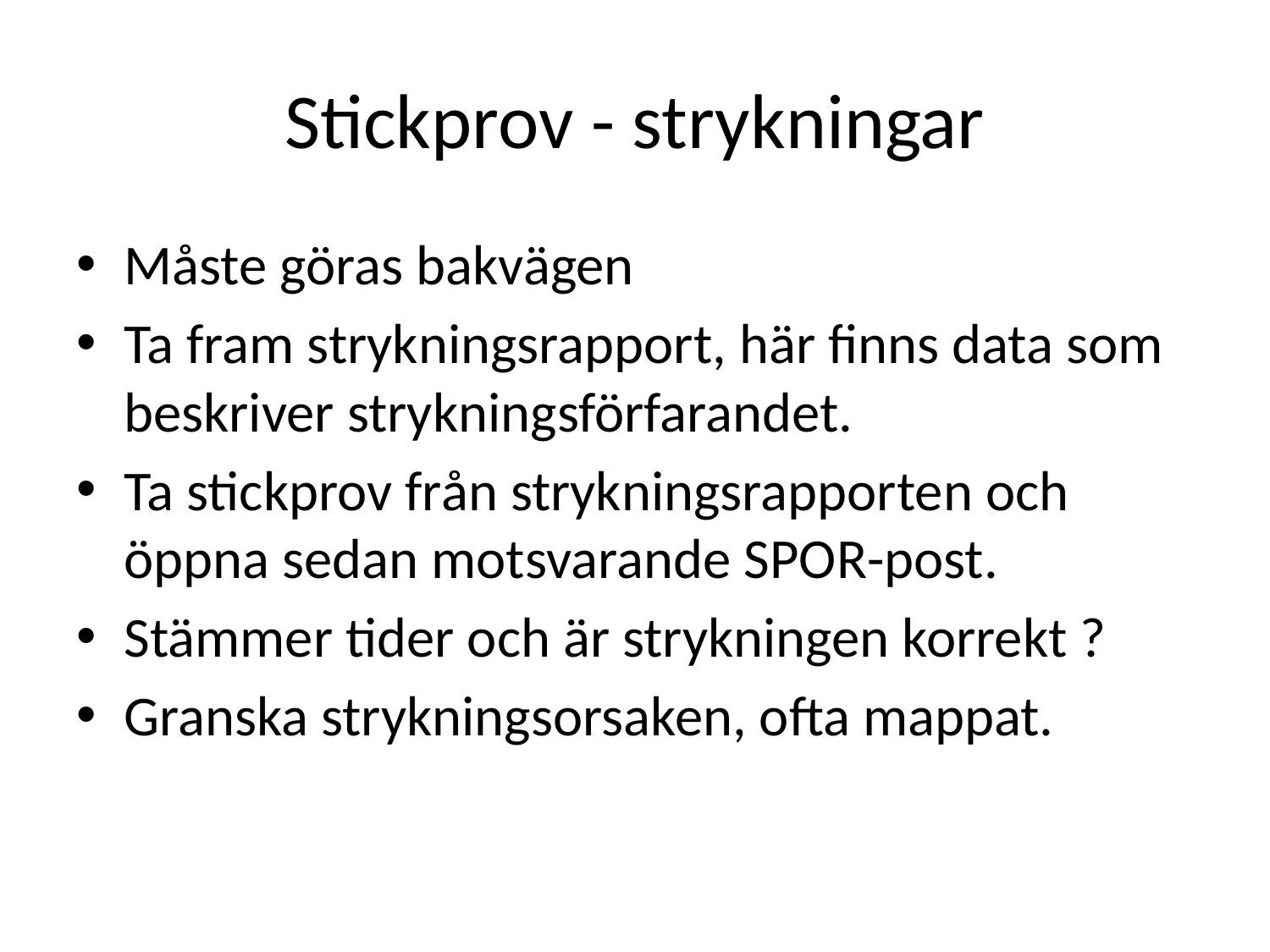

# Stickprov - strykningar
Måste göras bakvägen
Ta fram strykningsrapport, här finns data som beskriver strykningsförfarandet.
Ta stickprov från strykningsrapporten och öppna sedan motsvarande SPOR-post.
Stämmer tider och är strykningen korrekt ?
Granska strykningsorsaken, ofta mappat.